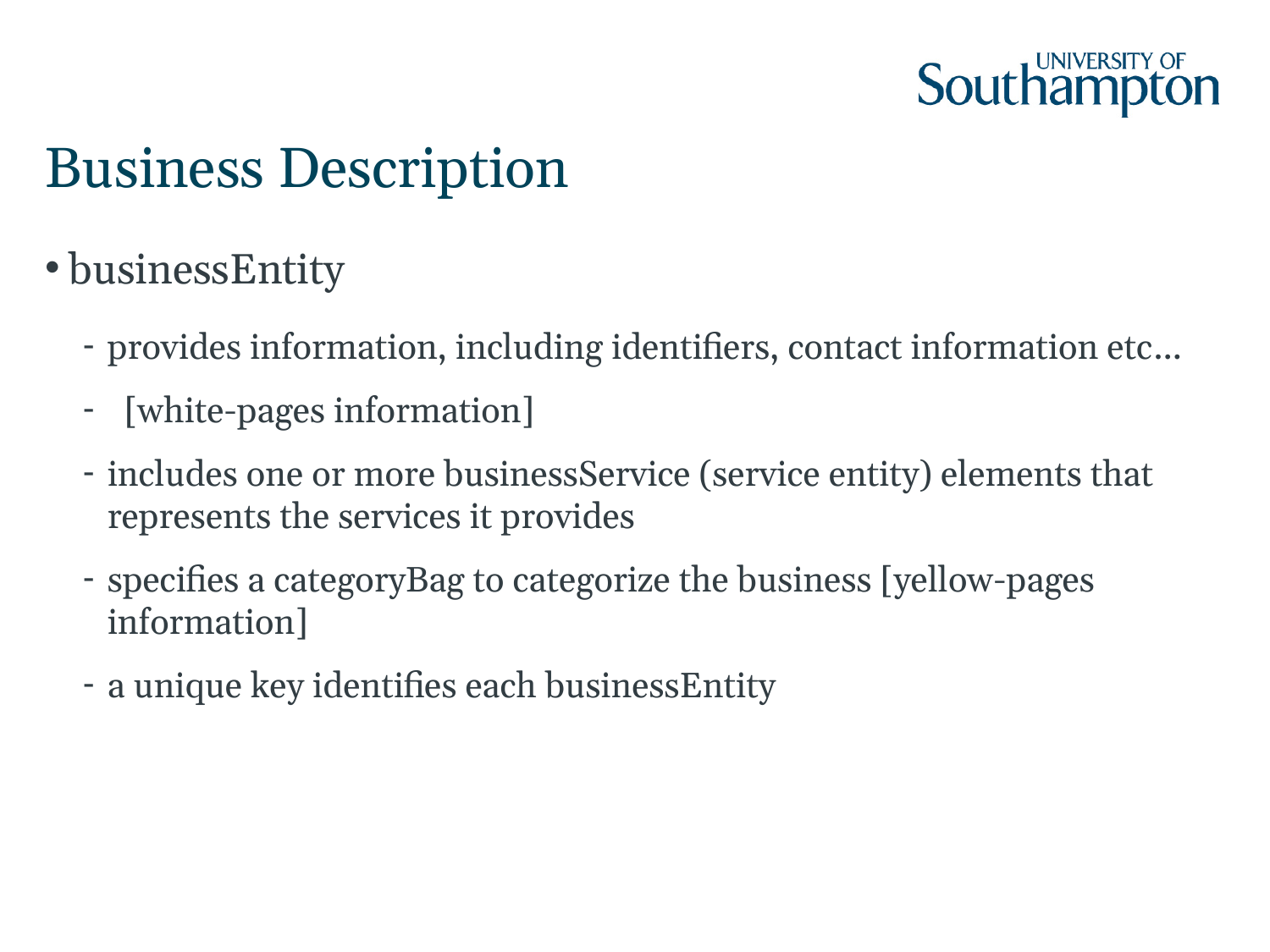

# Business Description
businessEntity
provides information, including identifiers, contact information etc…
  [white-pages information]
includes one or more businessService (service entity) elements that represents the services it provides
specifies a categoryBag to categorize the business [yellow-pages information]
a unique key identifies each businessEntity